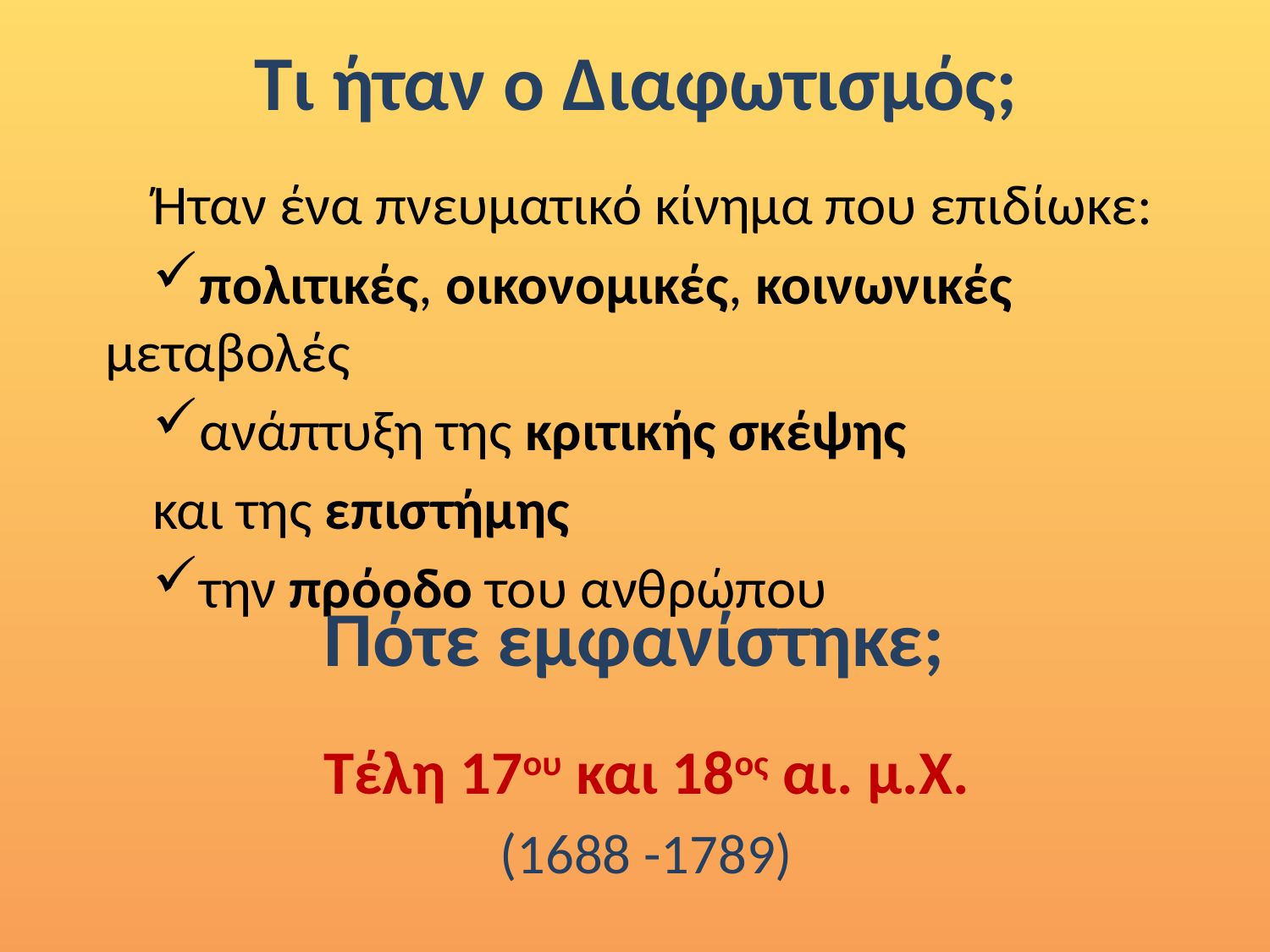

# Τι ήταν ο Διαφωτισμός;
Ήταν ένα πνευματικό κίνημα που επιδίωκε:
πολιτικές, οικονομικές, κοινωνικές μεταβολές
ανάπτυξη της κριτικής σκέψης
και της επιστήμης
την πρόοδο του ανθρώπου
Πότε εμφανίστηκε;
Τέλη 17ου και 18ος αι. μ.Χ.
(1688 -1789)